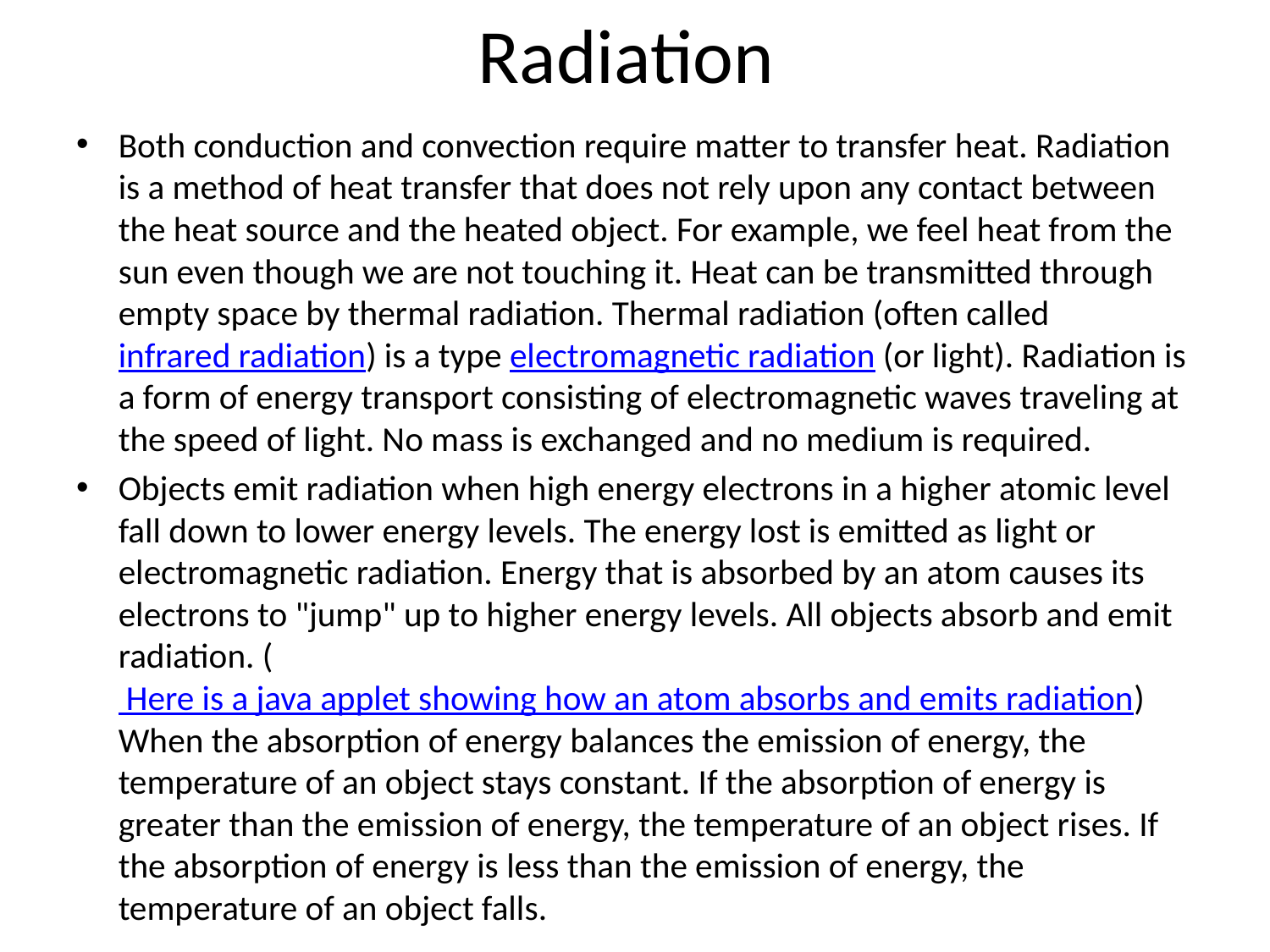

# Radiation
Both conduction and convection require matter to transfer heat. Radiation is a method of heat transfer that does not rely upon any contact between the heat source and the heated object. For example, we feel heat from the sun even though we are not touching it. Heat can be transmitted through empty space by thermal radiation. Thermal radiation (often called infrared radiation) is a type electromagnetic radiation (or light). Radiation is a form of energy transport consisting of electromagnetic waves traveling at the speed of light. No mass is exchanged and no medium is required.
Objects emit radiation when high energy electrons in a higher atomic level fall down to lower energy levels. The energy lost is emitted as light or electromagnetic radiation. Energy that is absorbed by an atom causes its electrons to "jump" up to higher energy levels. All objects absorb and emit radiation. ( Here is a java applet showing how an atom absorbs and emits radiation) When the absorption of energy balances the emission of energy, the temperature of an object stays constant. If the absorption of energy is greater than the emission of energy, the temperature of an object rises. If the absorption of energy is less than the emission of energy, the temperature of an object falls.